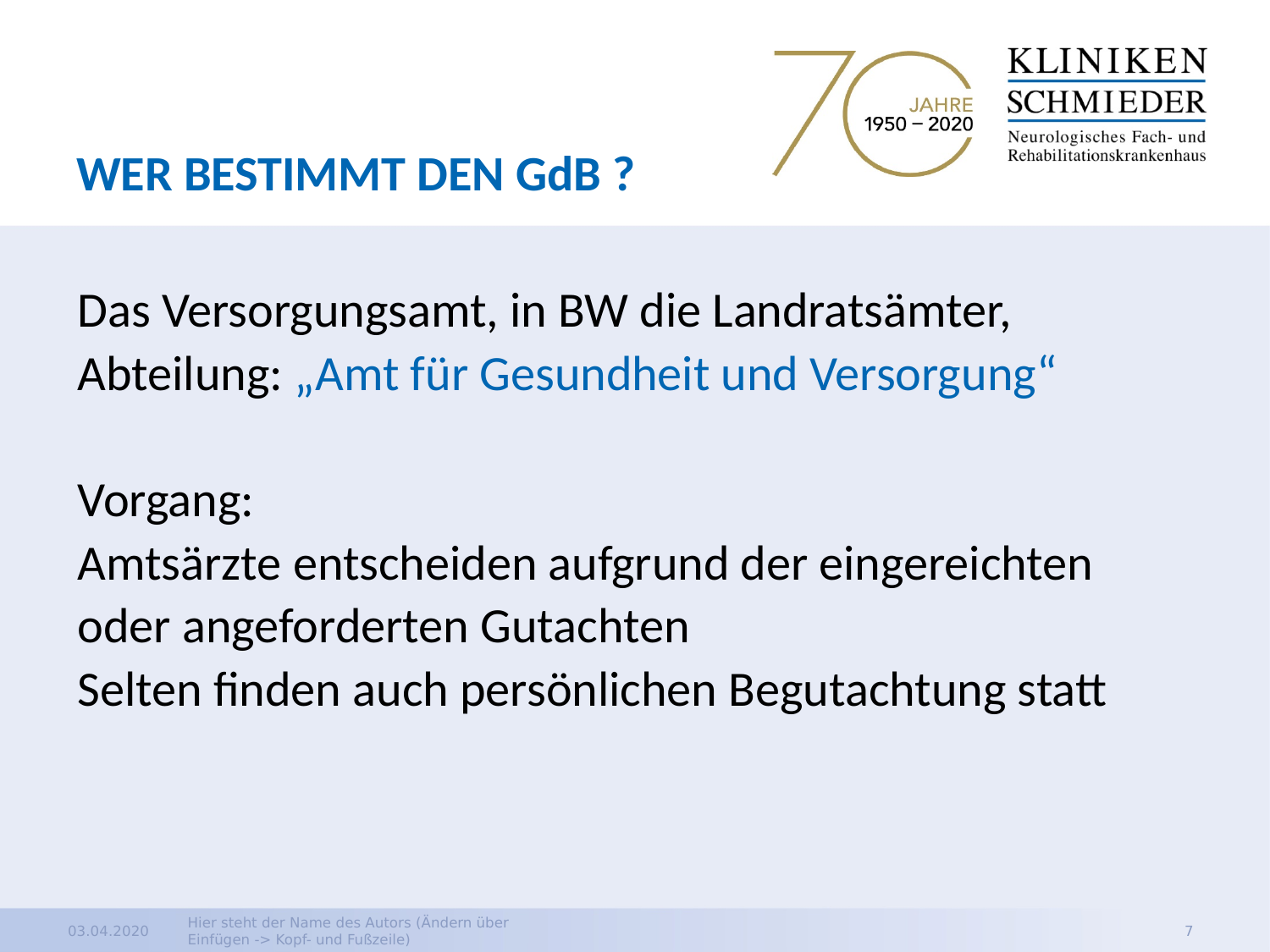

# Wer bestimmt den GdB ?

Das Versorgungsamt, in BW die Landratsämter,
Abteilung: „Amt für Gesundheit und Versorgung“

Vorgang:
Amtsärzte entscheiden aufgrund der eingereichten
oder angeforderten Gutachten
Selten finden auch persönlichen Begutachtung statt

03.04.2020
Hier steht der Name des Autors (Ändern über Einfügen -> Kopf- und Fußzeile)
7